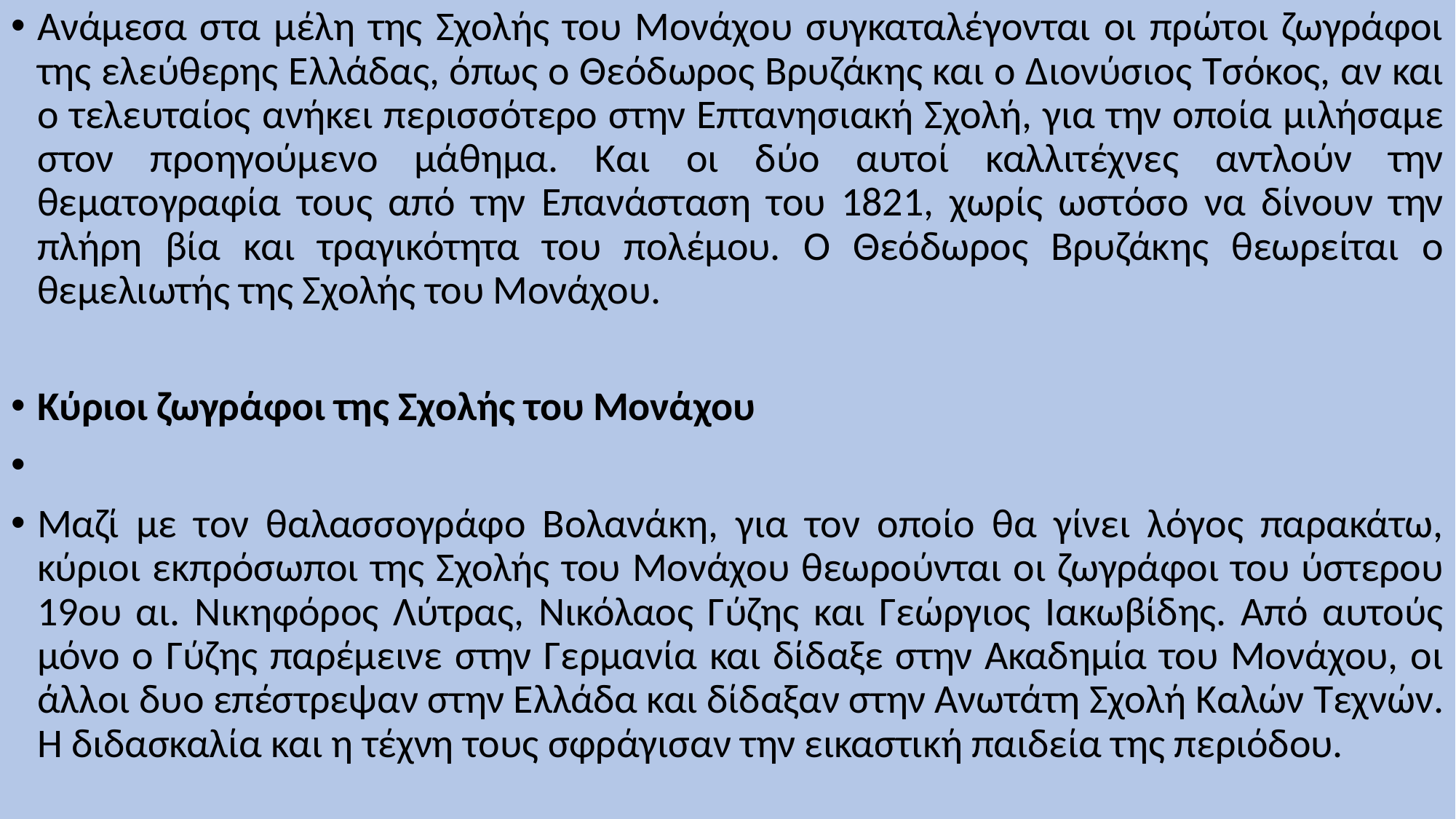

Ανάμεσα στα μέλη της Σχολής του Μονάχου συγκαταλέγονται οι πρώτοι ζωγράφοι της ελεύθερης Ελλάδας, όπως ο Θεόδωρος Βρυζάκης και ο Διονύσιος Τσόκος, αν και ο τελευταίος ανήκει περισσότερο στην Επτανησιακή Σχολή, για την οποία μιλήσαμε στον προηγούμενο μάθημα. Και οι δύο αυτοί καλλιτέχνες αντλούν την θεματογραφία τους από την Επανάσταση του 1821, χωρίς ωστόσο να δίνουν την πλήρη βία και τραγικότητα του πολέμου. Ο Θεόδωρος Βρυζάκης θεωρείται ο θεμελιωτής της Σχολής του Μονάχου.

Κύριοι ζωγράφοι της Σχολής του Μονάχου

Μαζί με τον θαλασσογράφο Βολανάκη, για τον οποίο θα γίνει λόγος παρακάτω, κύριοι εκπρόσωποι της Σχολής του Μονάχου θεωρούνται οι ζωγράφοι του ύστερου 19ου αι. Νικηφόρος Λύτρας, Νικόλαος Γύζης και Γεώργιος Ιακωβίδης. Από αυτούς μόνο ο Γύζης παρέμεινε στην Γερμανία και δίδαξε στην Ακαδημία του Μονάχου, οι άλλοι δυο επέστρεψαν στην Ελλάδα και δίδαξαν στην Ανωτάτη Σχολή Καλών Τεχνών. Η διδασκαλία και η τέχνη τους σφράγισαν την εικαστική παιδεία της περιόδου.